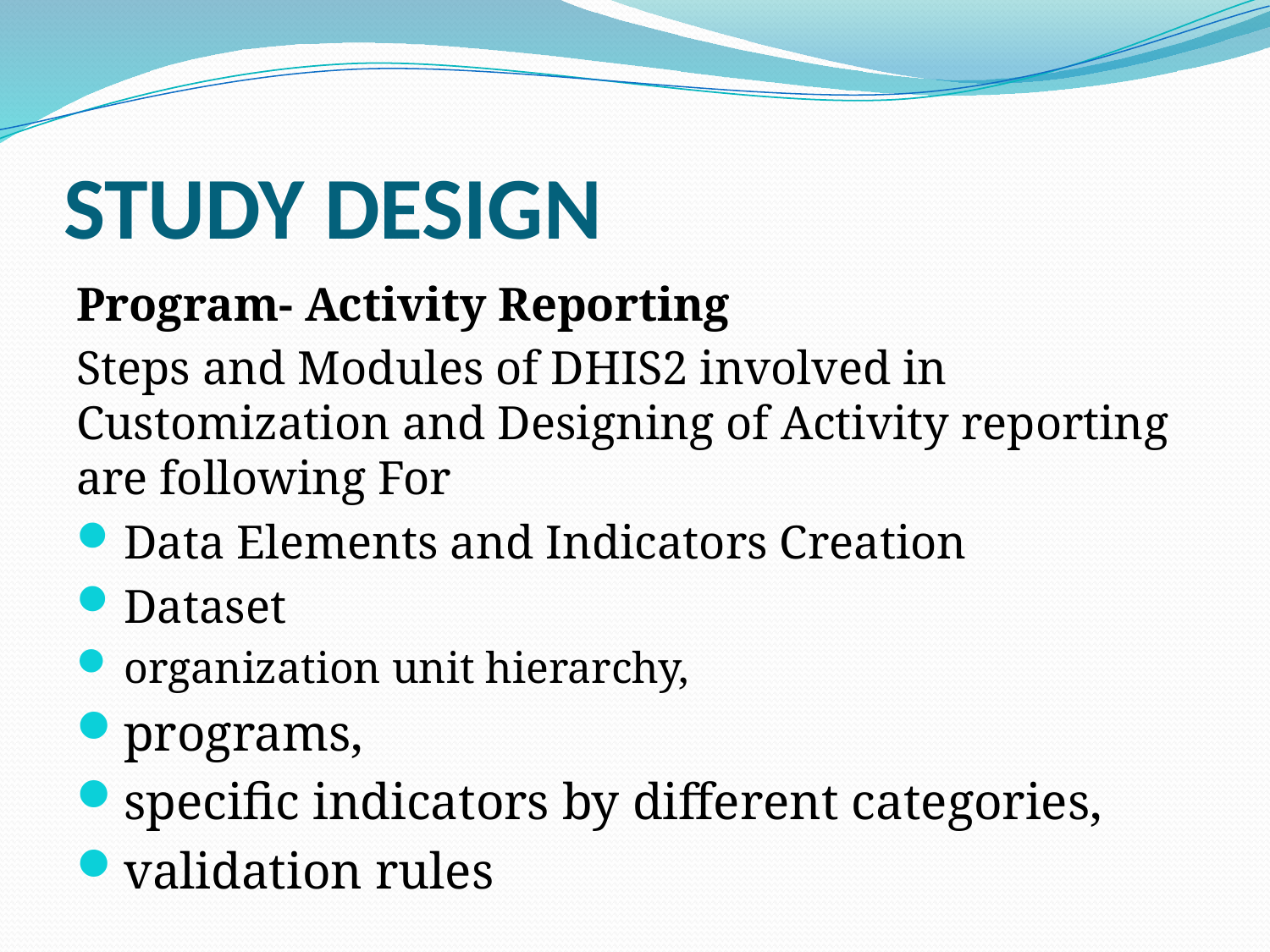

# STUDY DESIGN
Program- Activity Reporting
Steps and Modules of DHIS2 involved in Customization and Designing of Activity reporting are following For
Data Elements and Indicators Creation
Dataset
organization unit hierarchy,
programs,
specific indicators by different categories,
validation rules